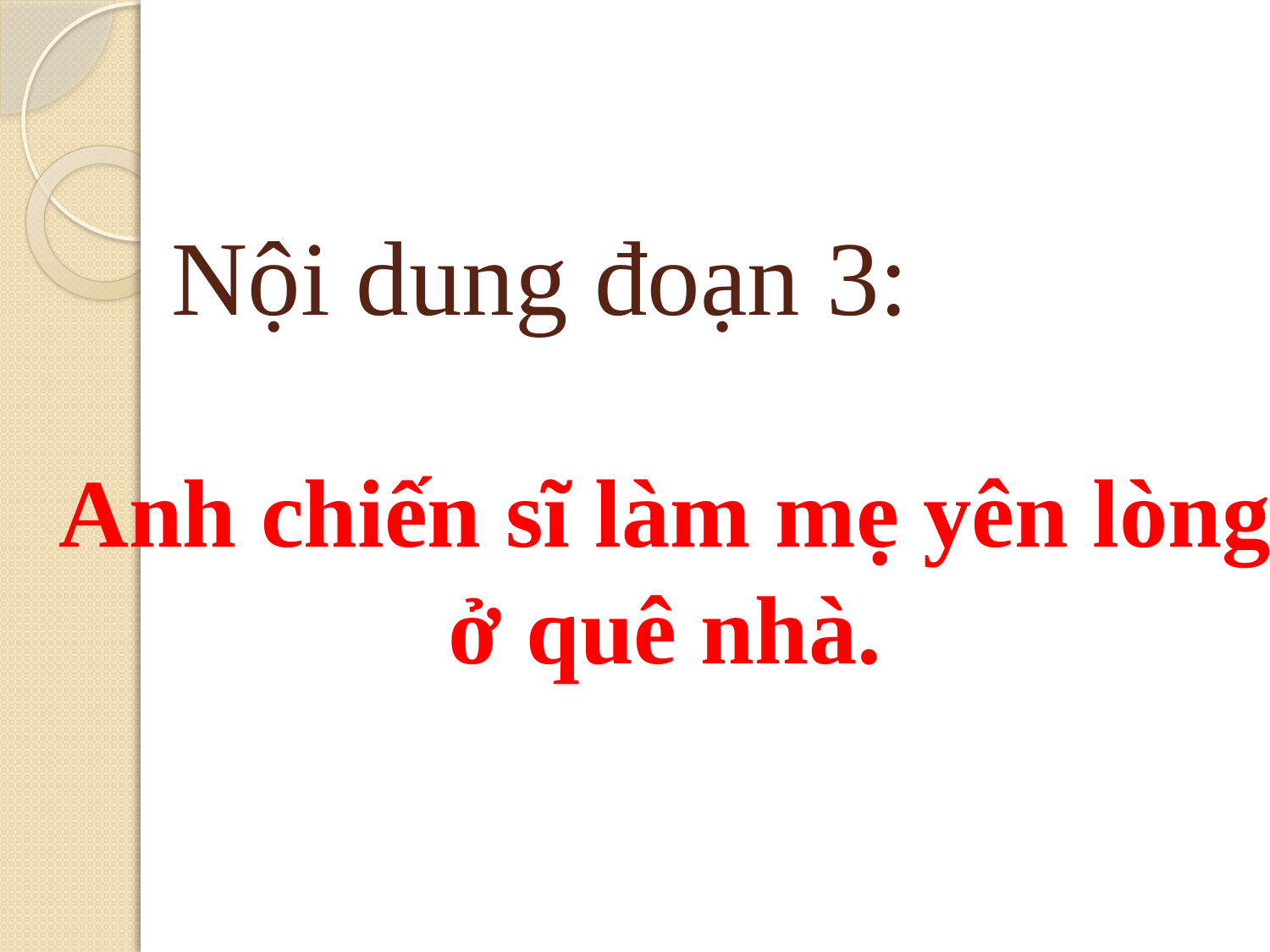

Nội dung đoạn 3:

Anh chiến sĩ làm mẹ yên lòng ở quê nhà.